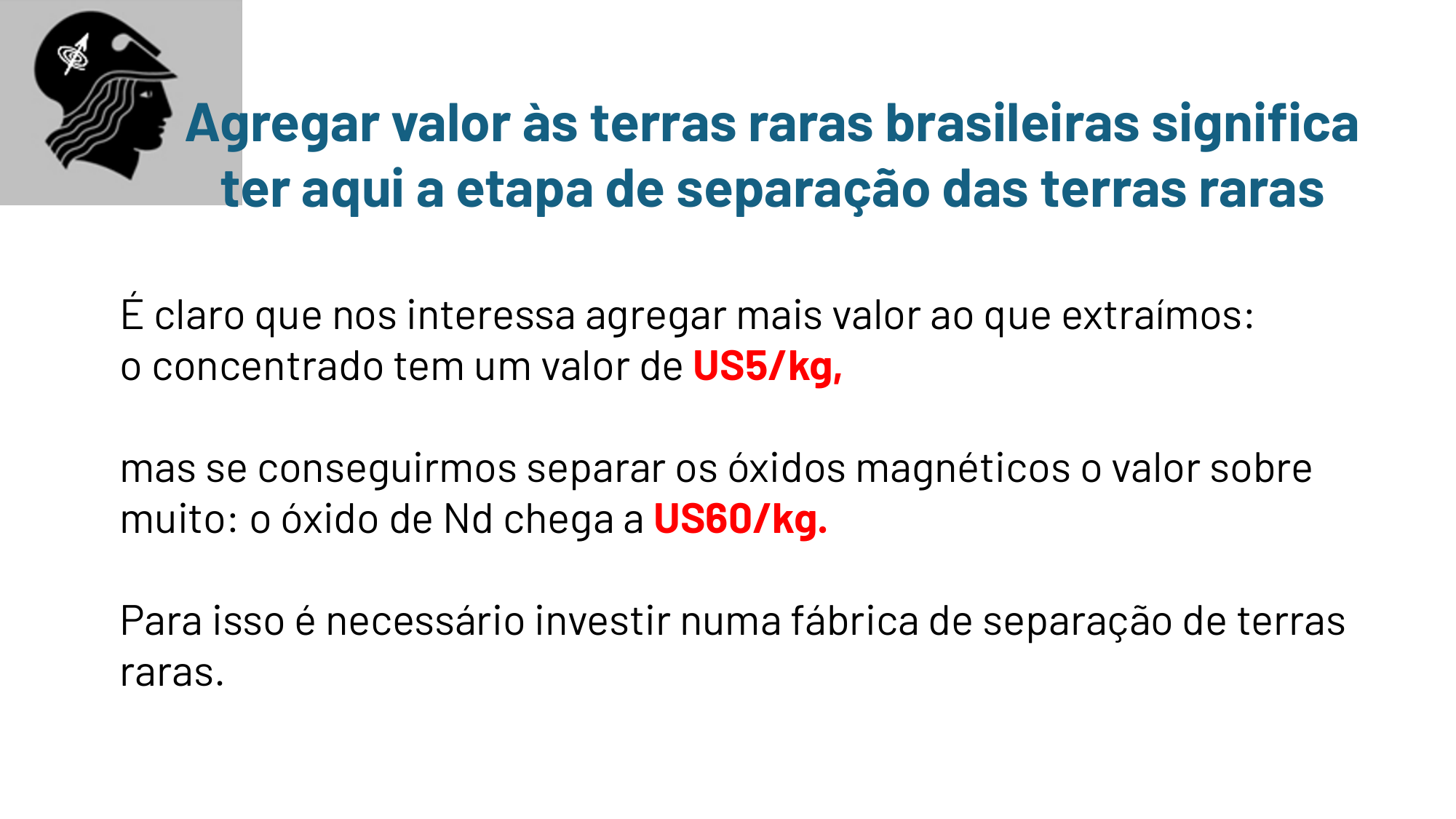

Agregar valor às terras raras brasileiras significa ter aqui a etapa de separação das terras raras
É claro que nos interessa agregar mais valor ao que extraímos:
o concentrado tem um valor de US5/kg,

mas se conseguirmos separar os óxidos magnéticos o valor sobre muito: o óxido de Nd chega a US60/kg.

Para isso é necessário investir numa fábrica de separação de terras raras.